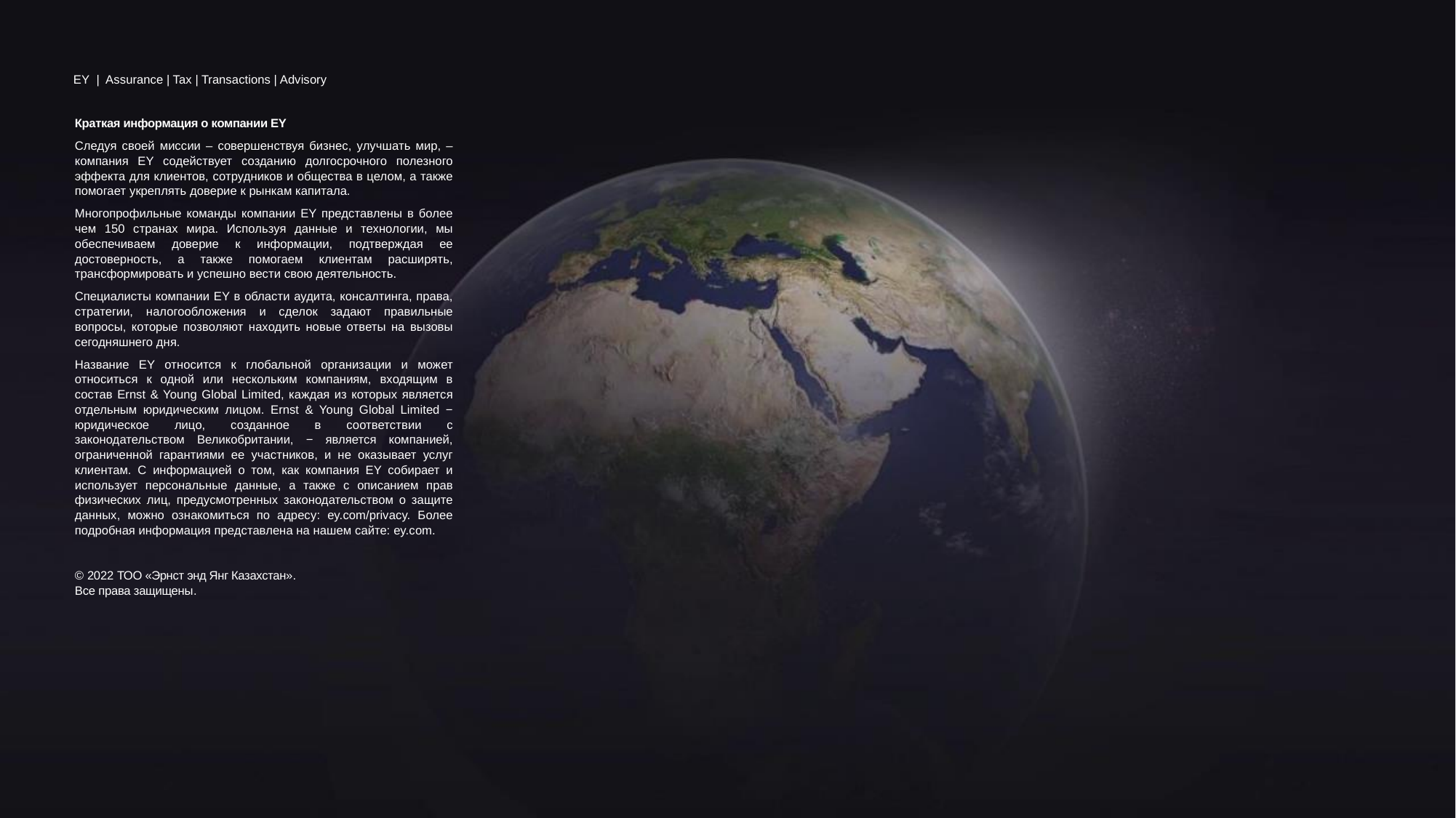

EY  |  Assurance | Tax | Transactions | Advisory

Краткая информация о компании EY
Следуя своей миссии – совершенствуя бизнес, улучшать мир, – компания EY содействует созданию долгосрочного полезного эффекта для клиентов, сотрудников и общества в целом, а также помогает укреплять доверие к рынкам капитала.
Многопрофильные команды компании EY представлены в более чем 150 странах мира. Используя данные и технологии, мы обеспечиваем доверие к информации, подтверждая ее достоверность, а также помогаем клиентам расширять, трансформировать и успешно вести свою деятельность.
Специалисты компании EY в области аудита, консалтинга, права, стратегии, налогообложения и сделок задают правильные вопросы, которые позволяют находить новые ответы на вызовы сегодняшнего дня.
Название EY относится к глобальной организации и может относиться к одной или нескольким компаниям, входящим в состав Ernst & Young Global Limited, каждая из которых является отдельным юридическим лицом. Ernst & Young Global Limited − юридическое лицо, созданное в соответствии с законодательством Великобритании, − является компанией, ограниченной гарантиями ее участников, и не оказывает услуг клиентам. С информацией о том, как компания EY собирает и использует персональные данные, а также с описанием прав физических лиц, предусмотренных законодательством о защите данных, можно ознакомиться по адресу: ey.com/privacy. Более подробная информация представлена на нашем сайте: ey.com.

© 2022 ТОО «Эрнст энд Янг Казахстан». 
Все права защищены.